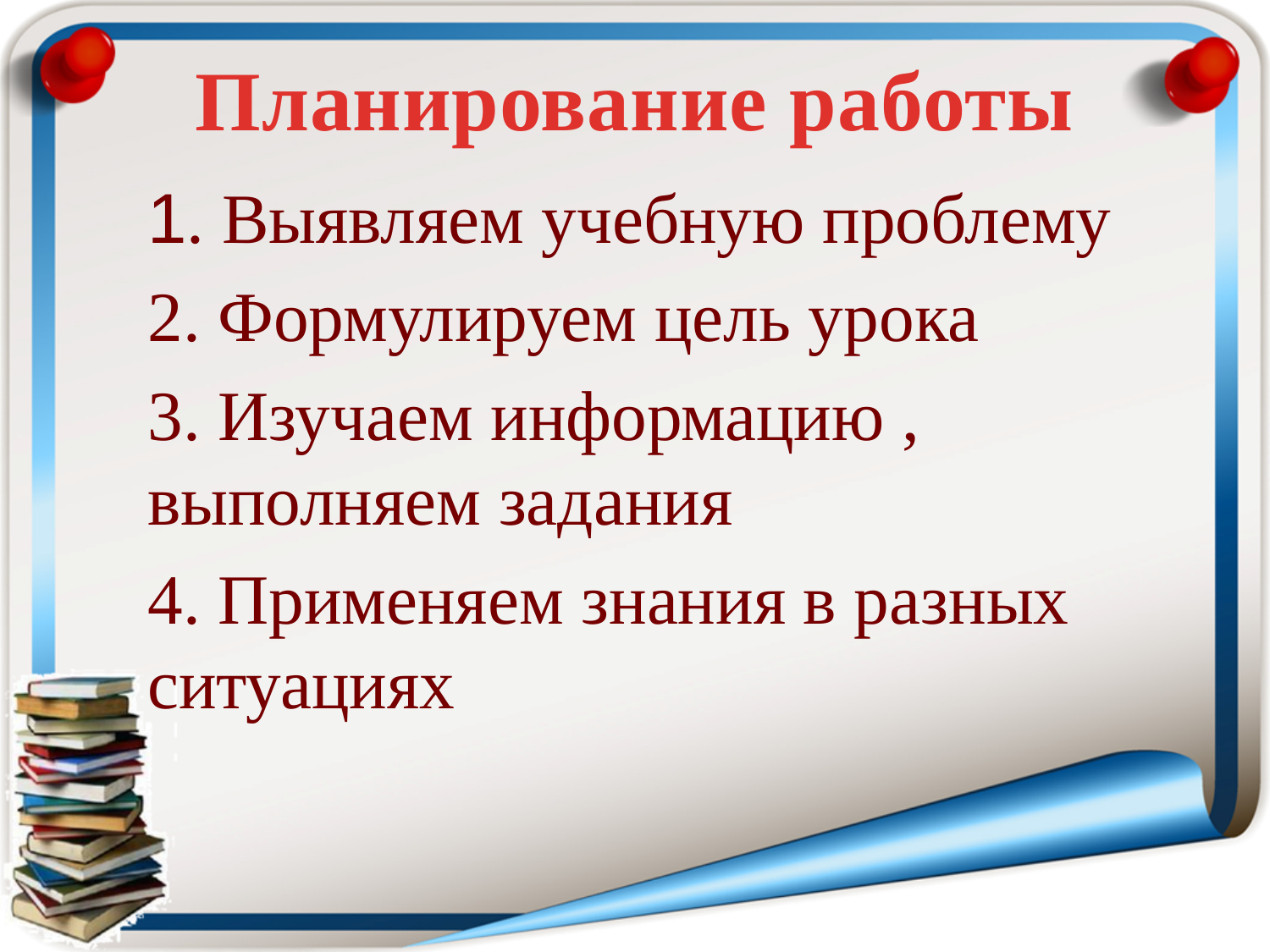

# Планирование работы
1. Выявляем учебную проблему
2. Формулируем цель урока
3. Изучаем информацию , выполняем задания
4. Применяем знания в разных ситуациях